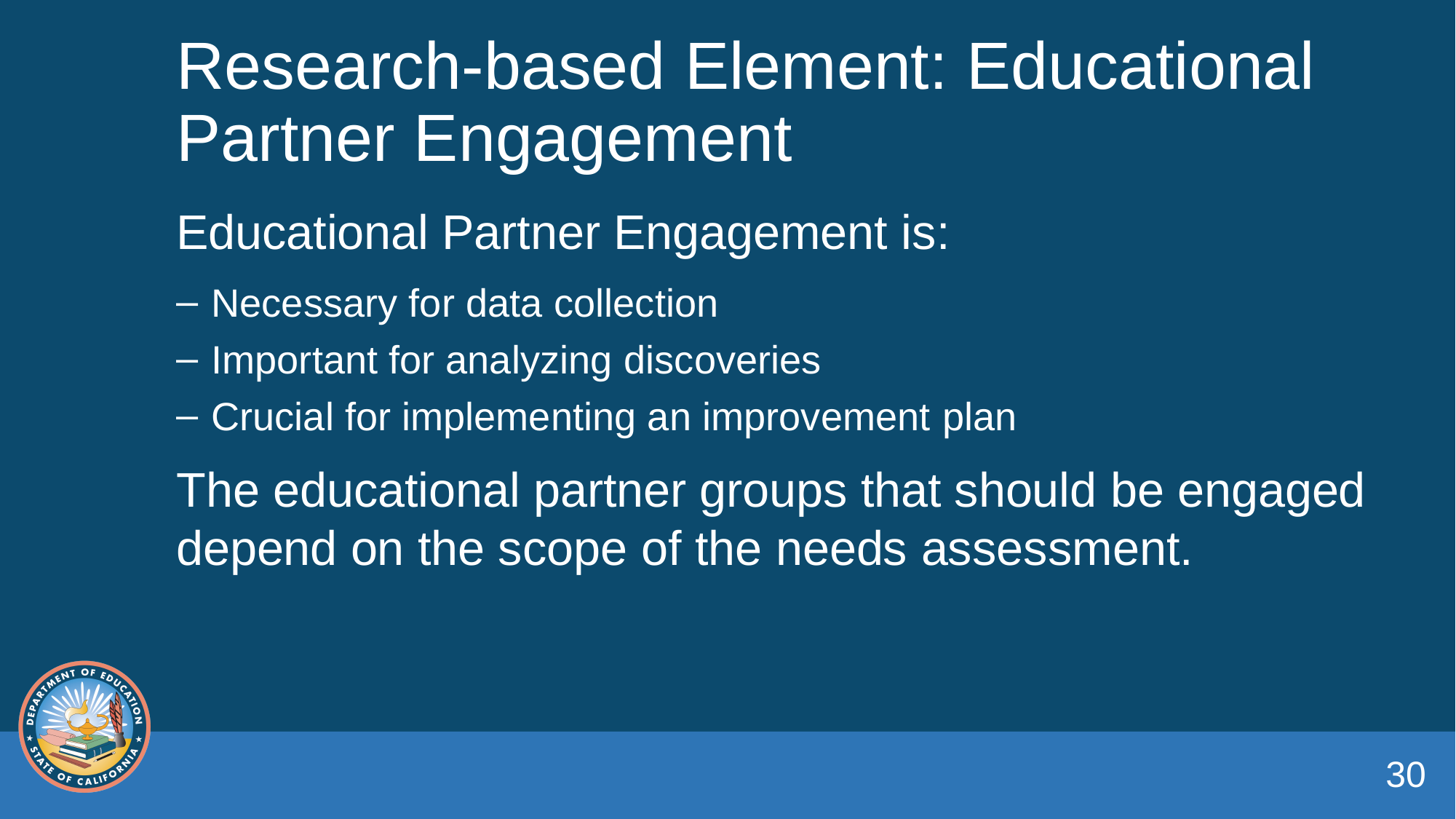

# Research-based Element: Educational Partner Engagement
Educational Partner Engagement is:
Necessary for data collection
Important for analyzing discoveries
Crucial for implementing an improvement plan
The educational partner groups that should be engaged depend on the scope of the needs assessment.

30